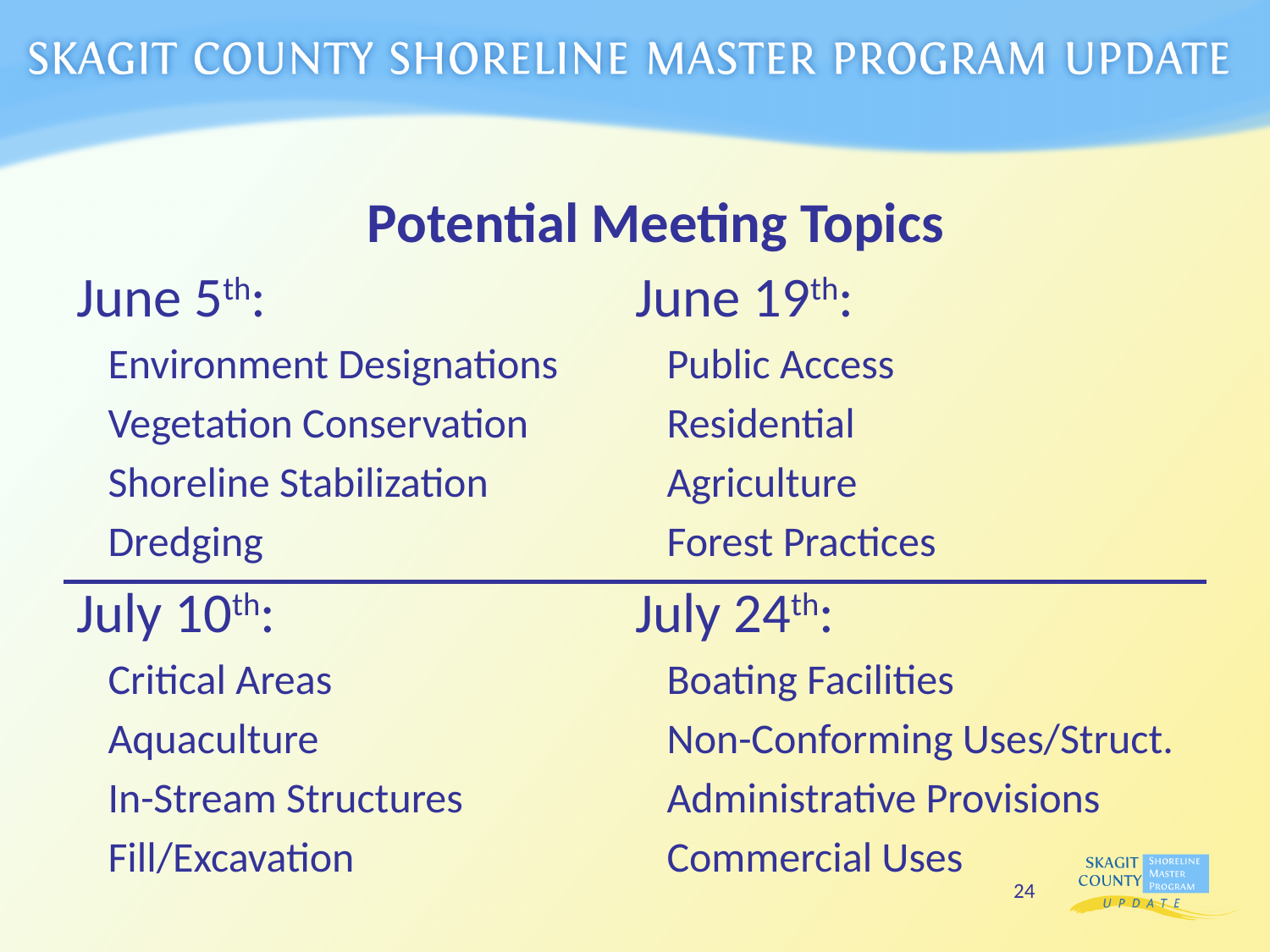

Potential Meeting Topics
June 5th:
Environment Designations
Vegetation Conservation
Shoreline Stabilization
Dredging
July 10th:
Critical Areas
Aquaculture
In-Stream Structures
Fill/Excavation
June 19th:
Public Access
Residential
Agriculture
Forest Practices
July 24th:
Boating Facilities
Non-Conforming Uses/Struct.
Administrative Provisions
Commercial Uses
24